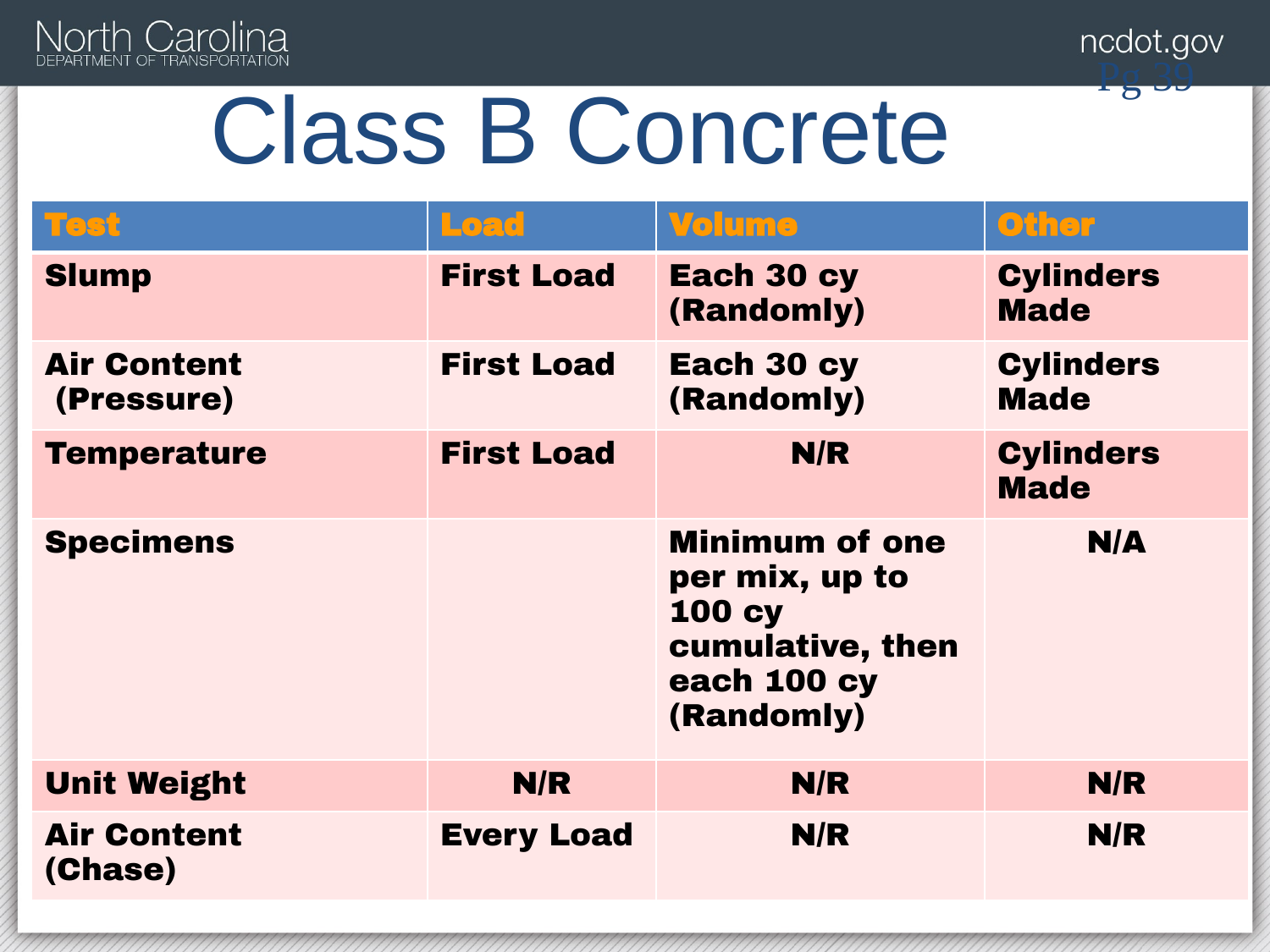

Pg 39
# Class B Concrete
| Test | Load | Volume | Other |
| --- | --- | --- | --- |
| Slump | First Load | Each 30 cy (Randomly) | Cylinders Made |
| Air Content (Pressure) | First Load | Each 30 cy (Randomly) | Cylinders Made |
| Temperature | First Load | N/R | Cylinders Made |
| Specimens |  | Minimum of one per mix, up to 100 cy cumulative, then each 100 cy (Randomly) | N/A |
| Unit Weight | N/R | N/R | N/R |
| Air Content (Chase) | Every Load | N/R | N/R |